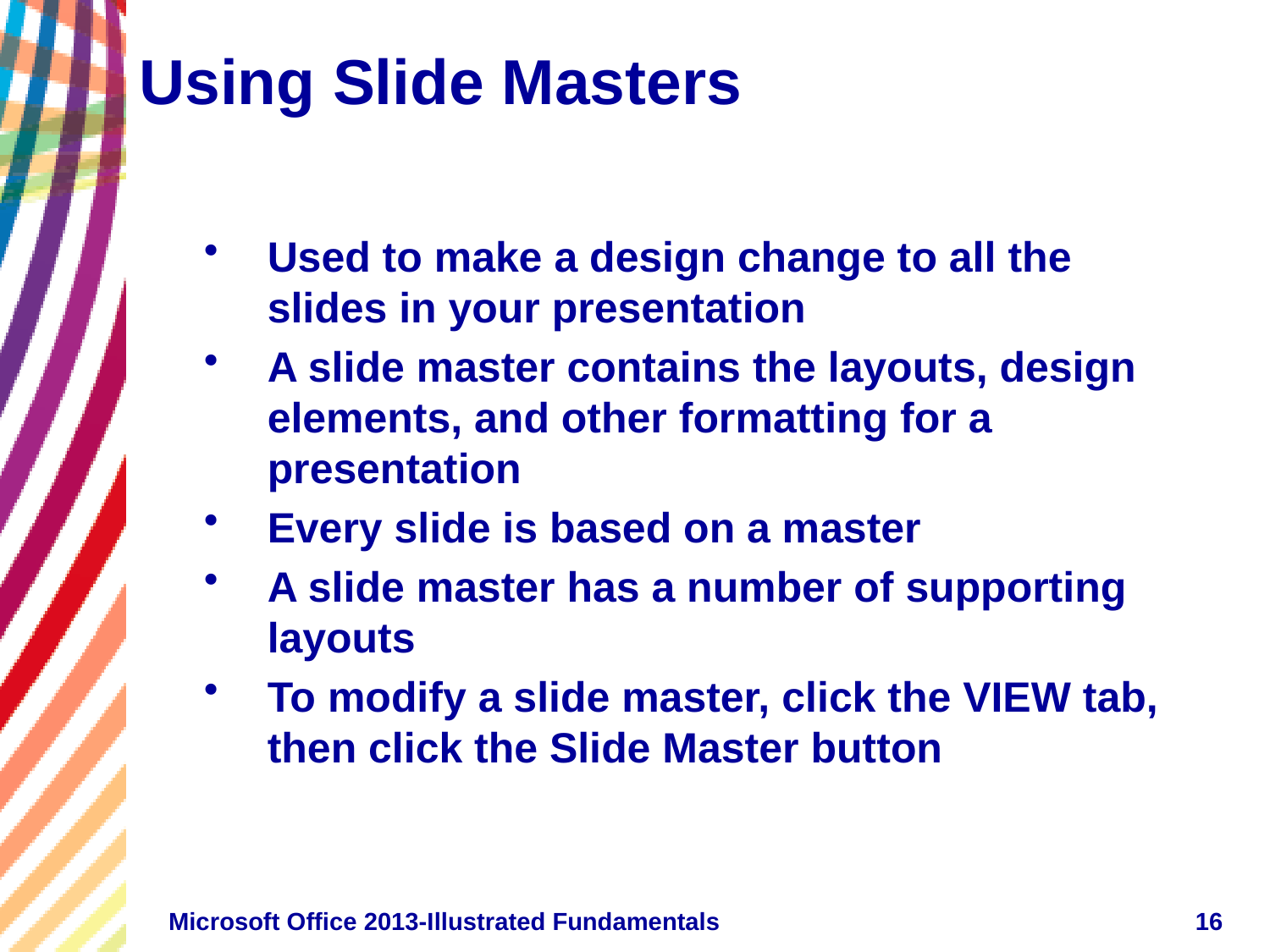

# Using Slide Masters
Used to make a design change to all the slides in your presentation
A slide master contains the layouts, design elements, and other formatting for a presentation
Every slide is based on a master
A slide master has a number of supporting layouts
To modify a slide master, click the VIEW tab, then click the Slide Master button
Microsoft Office 2013-Illustrated Fundamentals
16